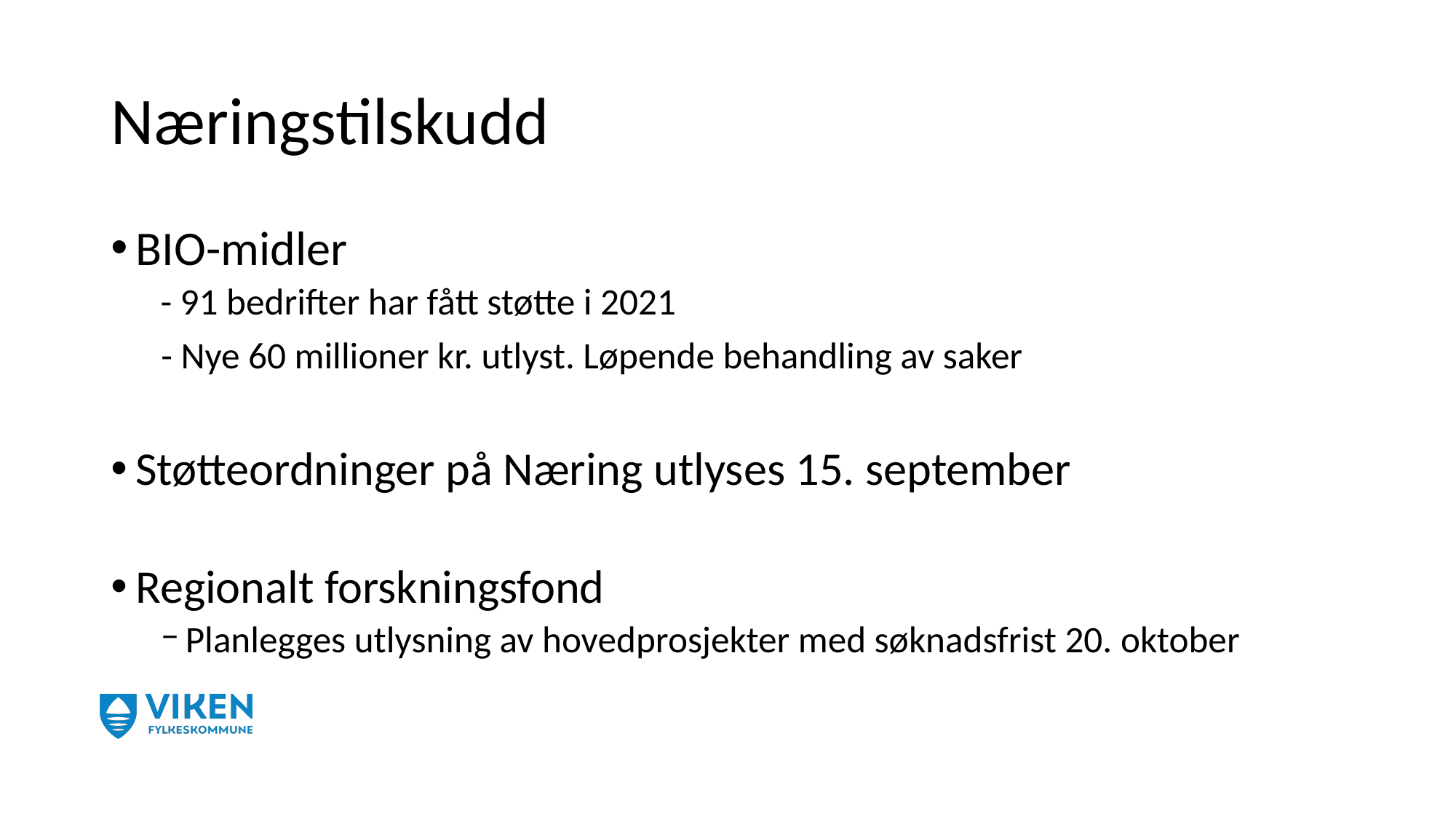

# Næringstilskudd
BIO-midler
- 91 bedrifter har fått støtte i 2021
      - Nye 60 millioner kr. utlyst. Løpende behandling av saker

Støtteordninger på Næring utlyses 15. september

Regionalt forskningsfond
Planlegges utlysning av hovedprosjekter med søknadsfrist 20. oktober